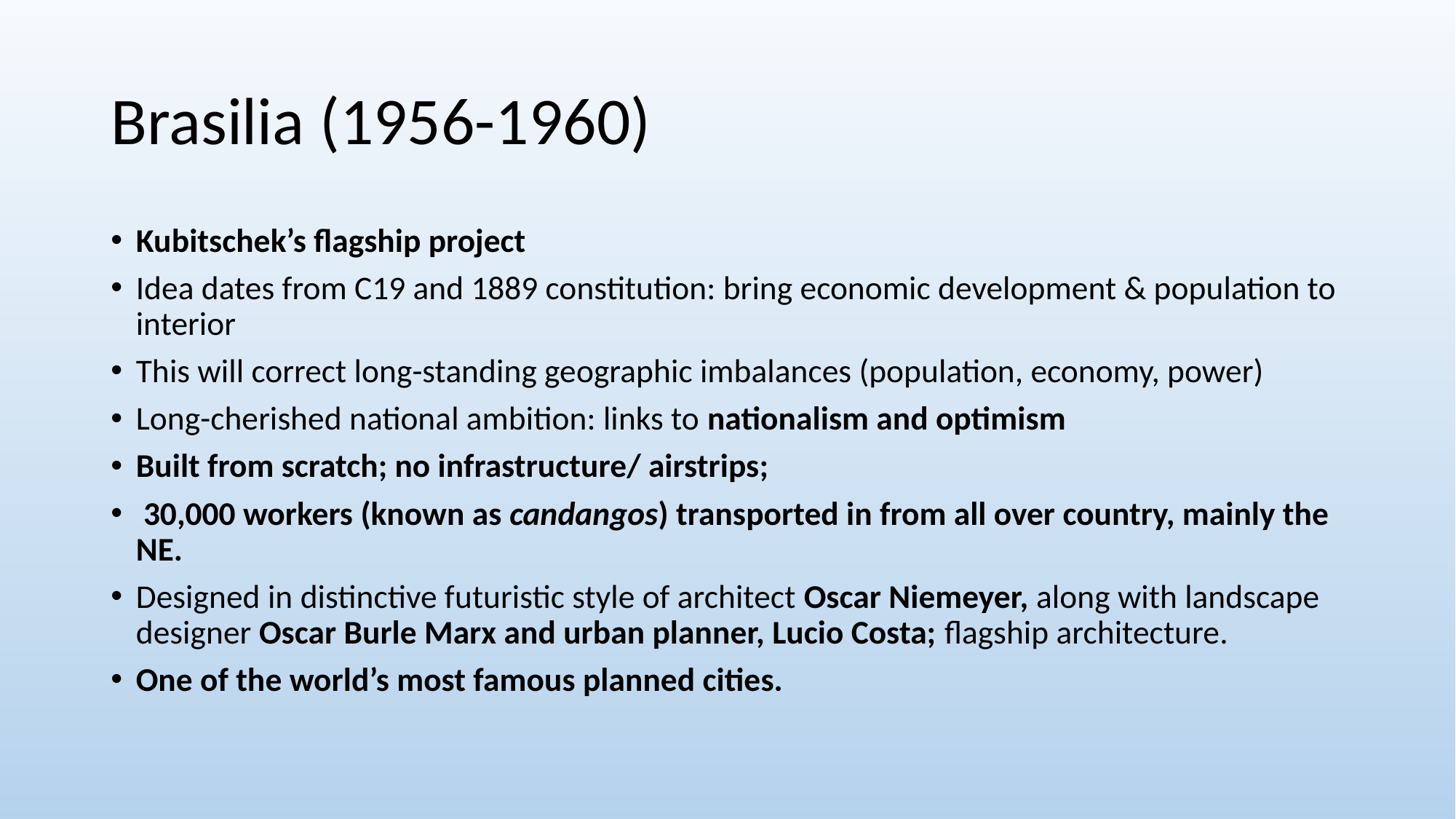

# Brasilia (1956-1960)
Kubitschek’s flagship project
Idea dates from C19 and 1889 constitution: bring economic development & population to interior
This will correct long-standing geographic imbalances (population, economy, power)
Long-cherished national ambition: links to nationalism and optimism
Built from scratch; no infrastructure/ airstrips;
 30,000 workers (known as candangos) transported in from all over country, mainly the NE.
Designed in distinctive futuristic style of architect Oscar Niemeyer, along with landscape designer Oscar Burle Marx and urban planner, Lucio Costa; flagship architecture.
One of the world’s most famous planned cities.